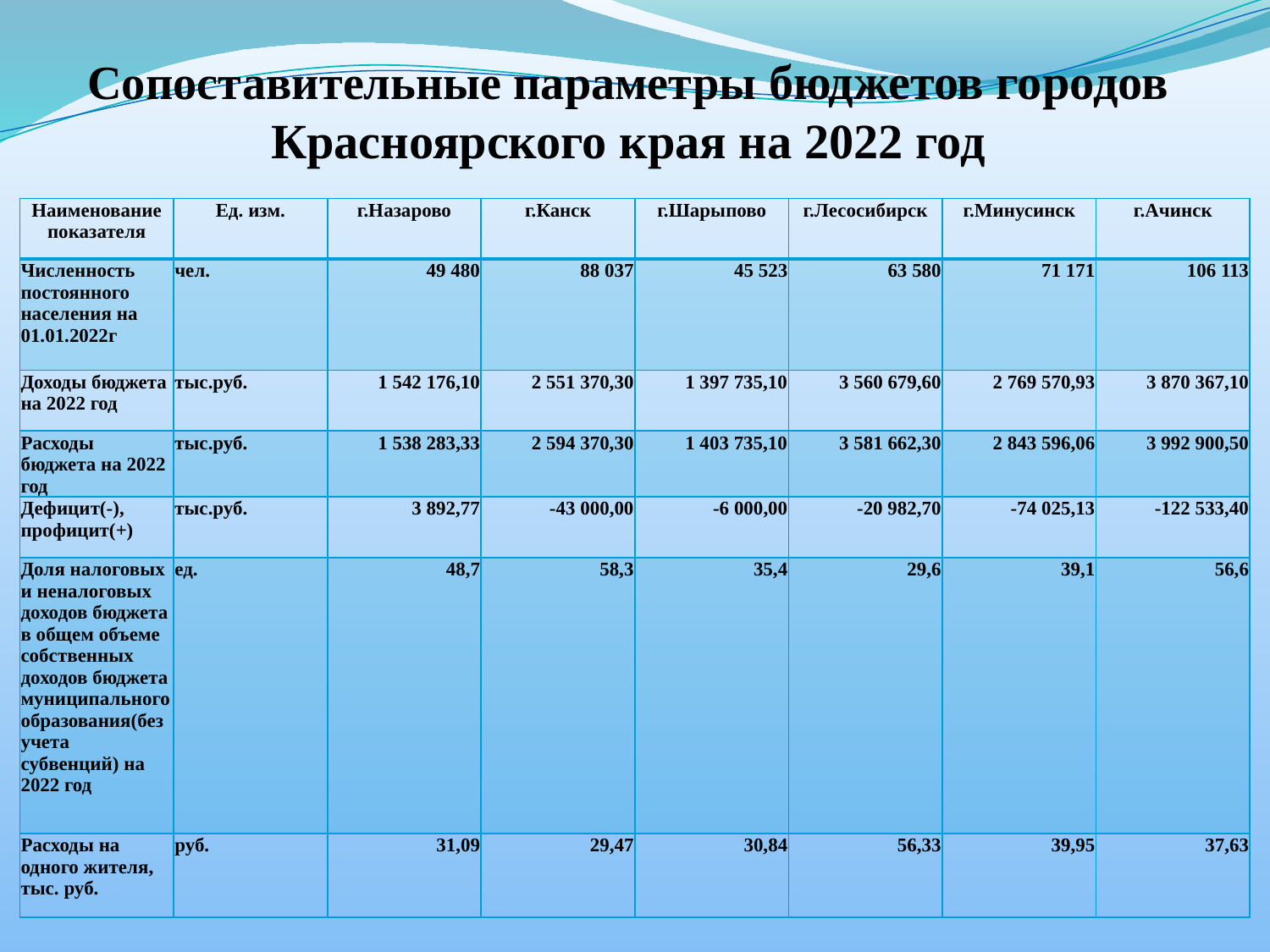

# Сопоставительные параметры бюджетов городов Красноярского края на 2022 год
| Наименование показателя | Ед. изм. | г.Назарово | г.Канск | г.Шарыпово | г.Лесосибирск | г.Минусинск | г.Ачинск |
| --- | --- | --- | --- | --- | --- | --- | --- |
| Численность постоянного населения на 01.01.2022г | чел. | 49 480 | 88 037 | 45 523 | 63 580 | 71 171 | 106 113 |
| Доходы бюджета на 2022 год | тыс.руб. | 1 542 176,10 | 2 551 370,30 | 1 397 735,10 | 3 560 679,60 | 2 769 570,93 | 3 870 367,10 |
| Расходы бюджета на 2022 год | тыс.руб. | 1 538 283,33 | 2 594 370,30 | 1 403 735,10 | 3 581 662,30 | 2 843 596,06 | 3 992 900,50 |
| Дефицит(-), профицит(+) | тыс.руб. | 3 892,77 | -43 000,00 | -6 000,00 | -20 982,70 | -74 025,13 | -122 533,40 |
| Доля налоговых и неналоговых доходов бюджета в общем объеме собственных доходов бюджета муниципального образования(без учета субвенций) на 2022 год | ед. | 48,7 | 58,3 | 35,4 | 29,6 | 39,1 | 56,6 |
| Расходы на одного жителя, тыс. руб. | руб. | 31,09 | 29,47 | 30,84 | 56,33 | 39,95 | 37,63 |